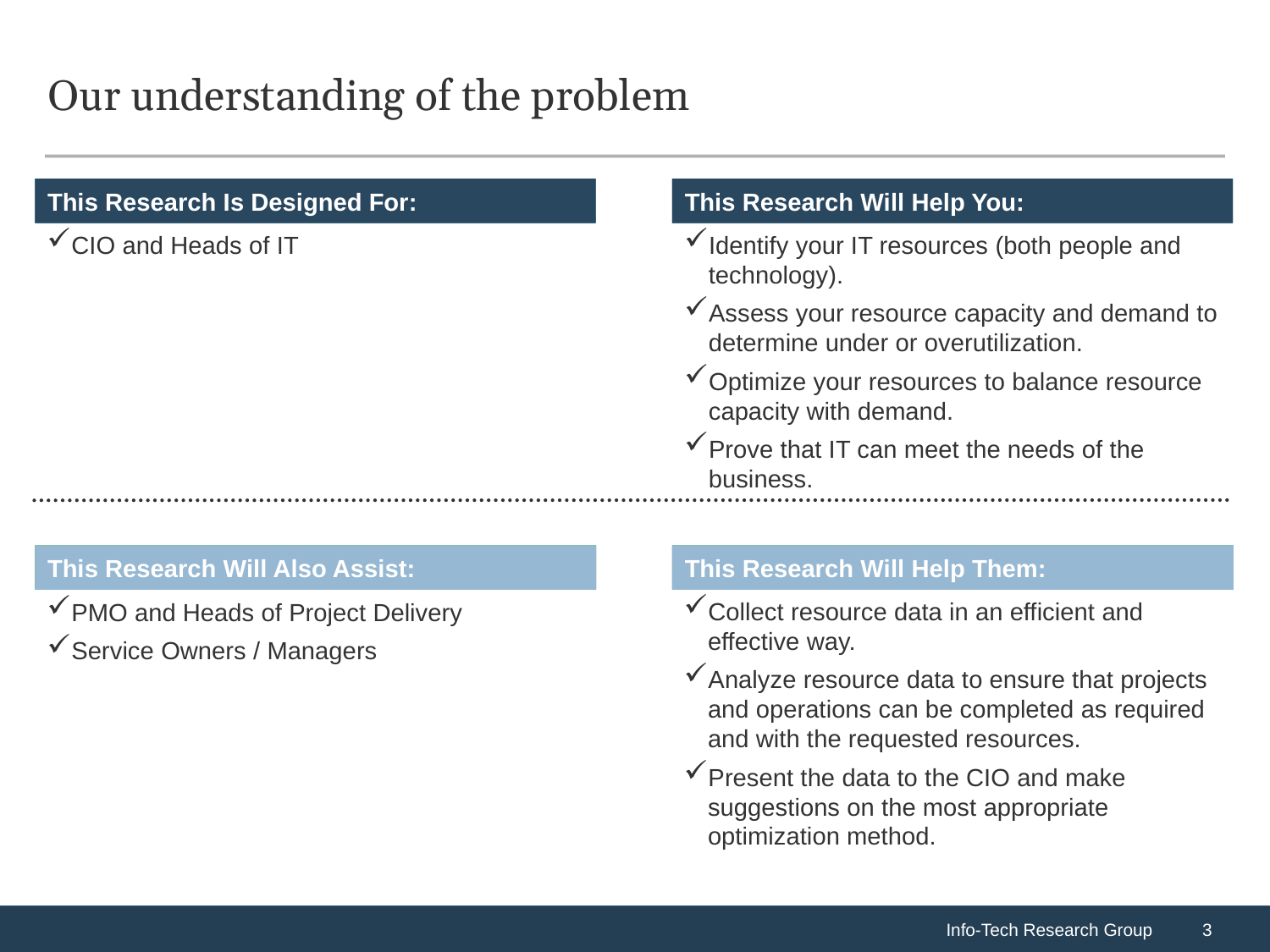

# Our understanding of the problem
CIO and Heads of IT
Identify your IT resources (both people and technology).
Assess your resource capacity and demand to determine under or overutilization.
Optimize your resources to balance resource capacity with demand.
Prove that IT can meet the needs of the business.
Collect resource data in an efficient and effective way.
Analyze resource data to ensure that projects and operations can be completed as required and with the requested resources.
Present the data to the CIO and make suggestions on the most appropriate optimization method.
PMO and Heads of Project Delivery
Service Owners / Managers